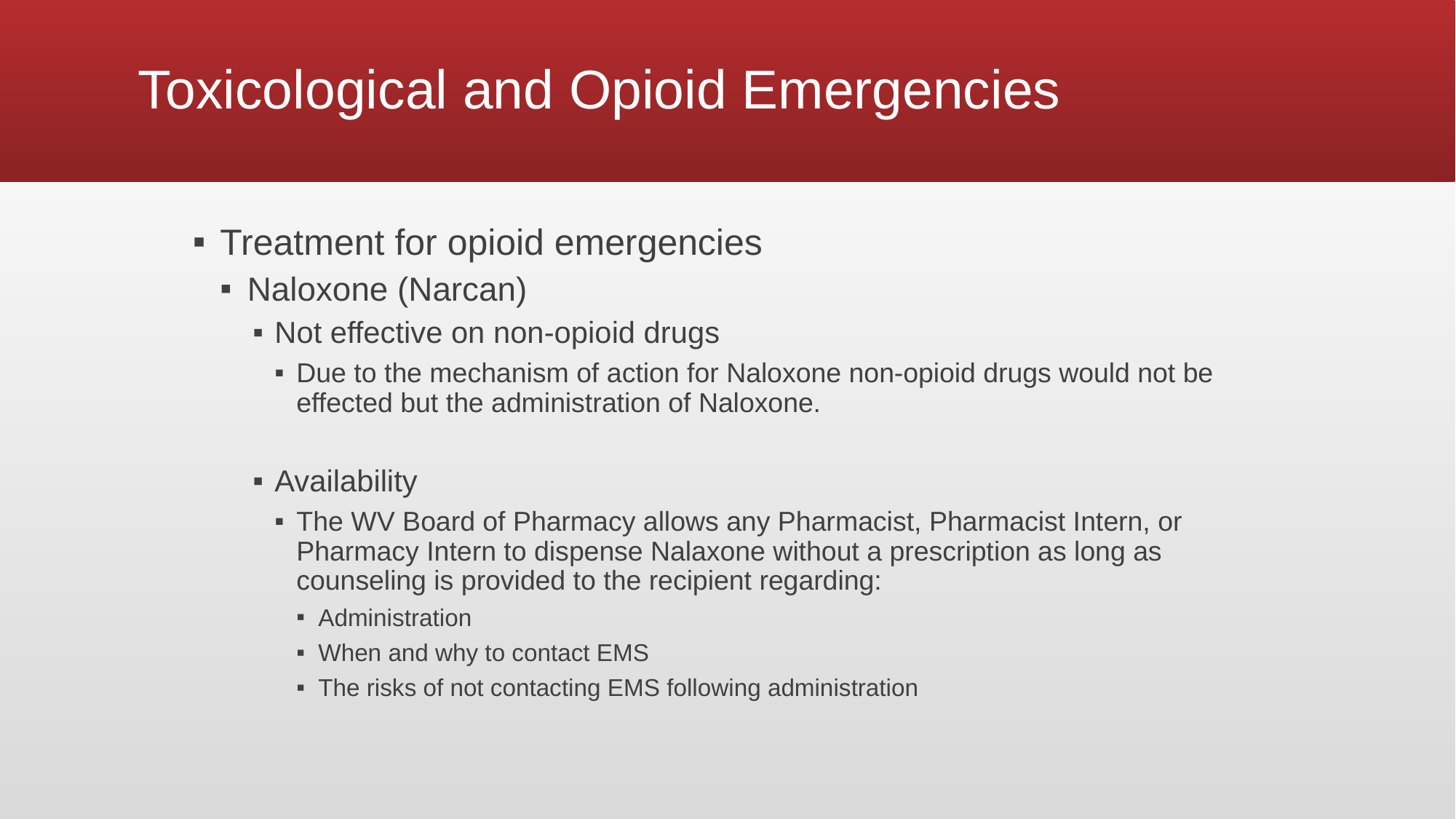

# Toxicological and Opioid Emergencies
Treatment for opioid emergencies
Naloxone (Narcan)
Not effective on non-opioid drugs
Due to the mechanism of action for Naloxone non-opioid drugs would not be effected but the administration of Naloxone.

Availability
The WV Board of Pharmacy allows any Pharmacist, Pharmacist Intern, or Pharmacy Intern to dispense Nalaxone without a prescription as long as counseling is provided to the recipient regarding:
Administration
When and why to contact EMS
The risks of not contacting EMS following administration